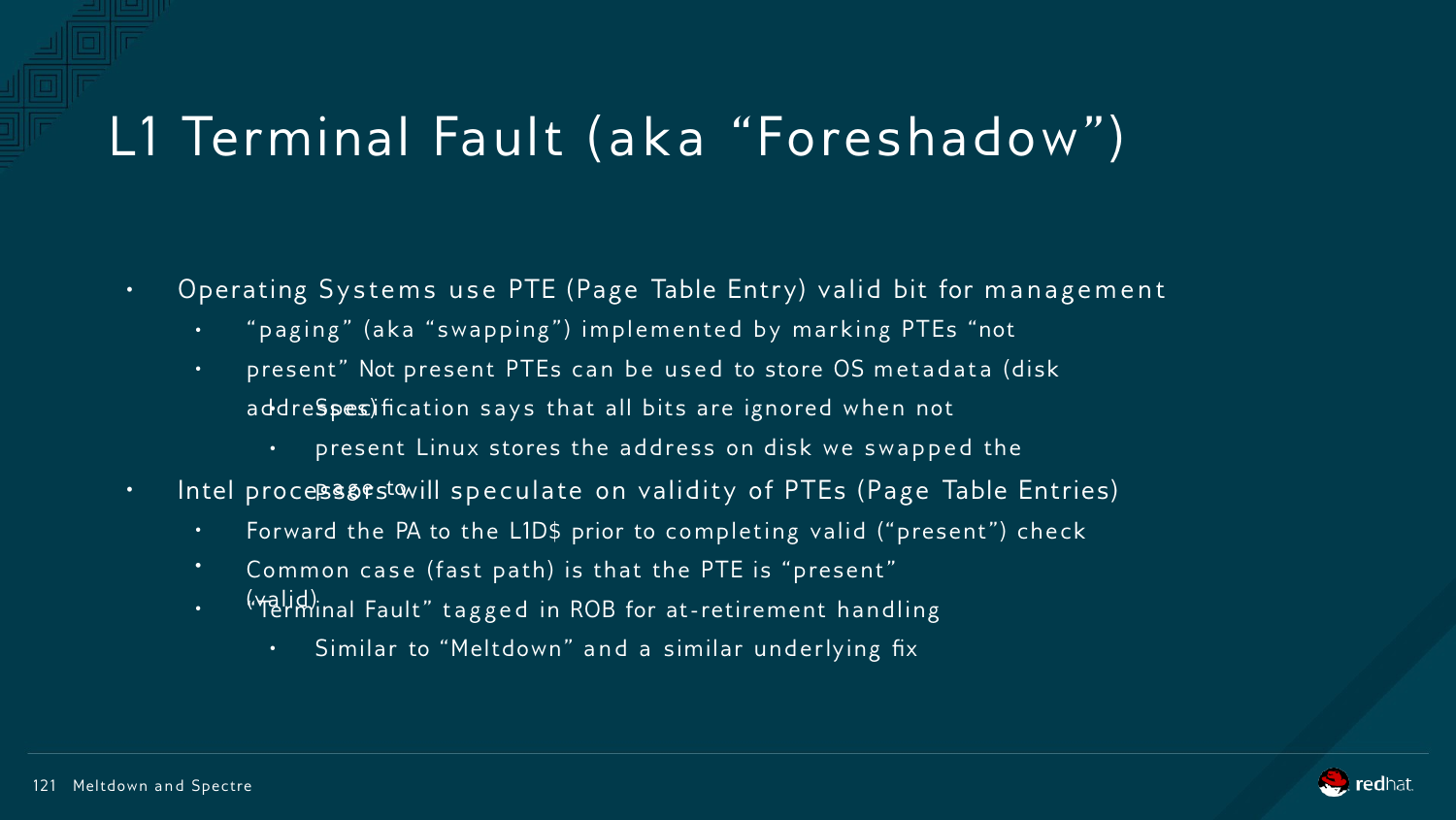

# L1 Terminal Fault (aka “Foreshadow”)
Operating Systems use PTE (Page Table Entry) valid bit for management
•
“paging” (aka “swapping”) implemented by marking PTEs “not present” Not present PTEs can be used to store OS metadata (disk addresses)
•
•
Specification says that all bits are ignored when not present Linux stores the address on disk we swapped the page to
•
•
Intel processors will speculate on validity of PTEs (Page Table Entries)
•
Forward the PA to the L1D$ prior to completing valid (“present”) check
•
Common case (fast path) is that the PTE is “present” (valid)
“Terminal Fault” tagged in ROB for at-retirement handling
•
Similar to “Meltdown” and a similar underlying fix
•
121  Meltdown and Spectre